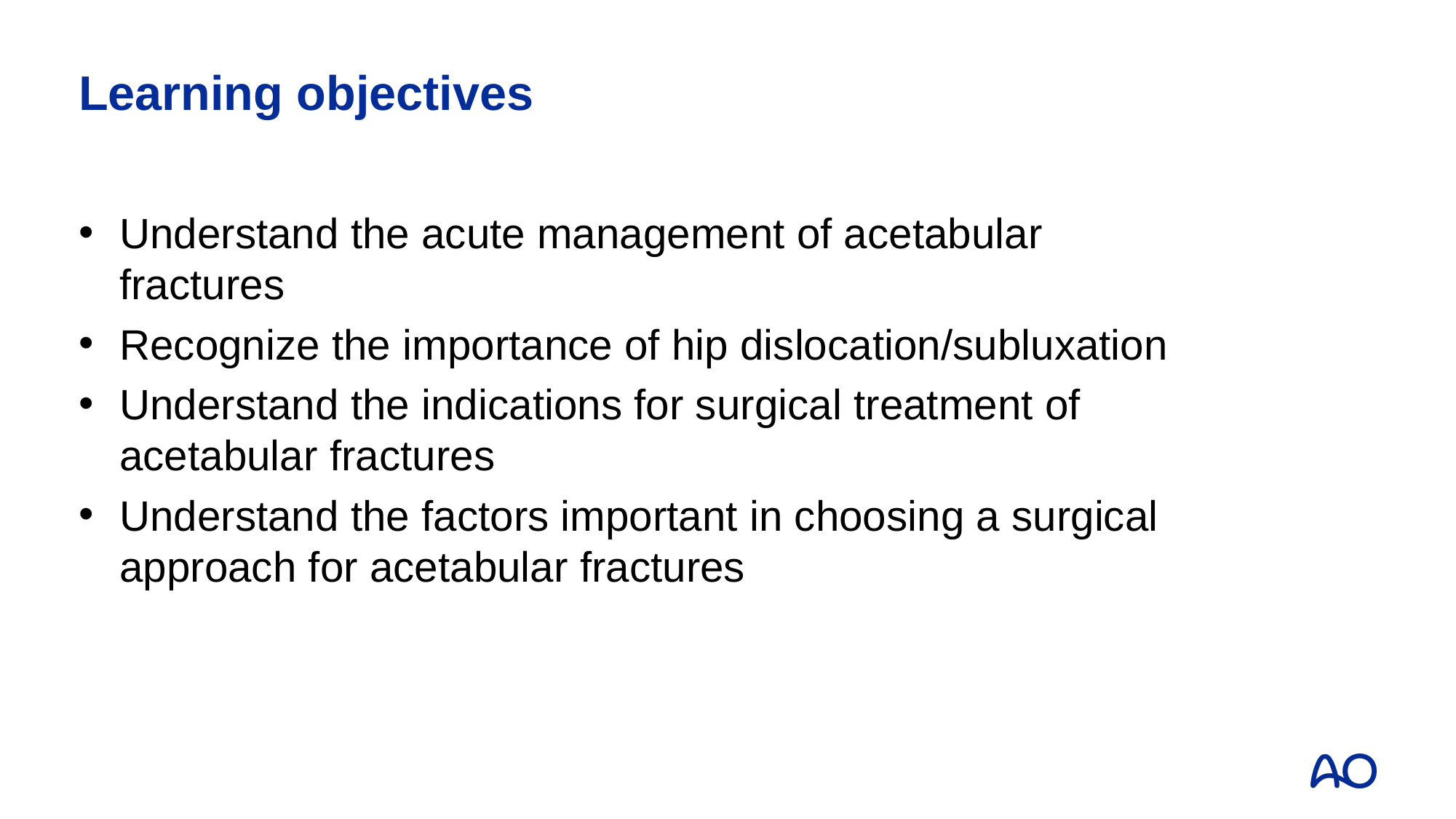

# Learning objectives
Understand the acute management of acetabular fractures
Recognize the importance of hip dislocation/subluxation
Understand the indications for surgical treatment of acetabular fractures
Understand the factors important in choosing a surgical approach for acetabular fractures